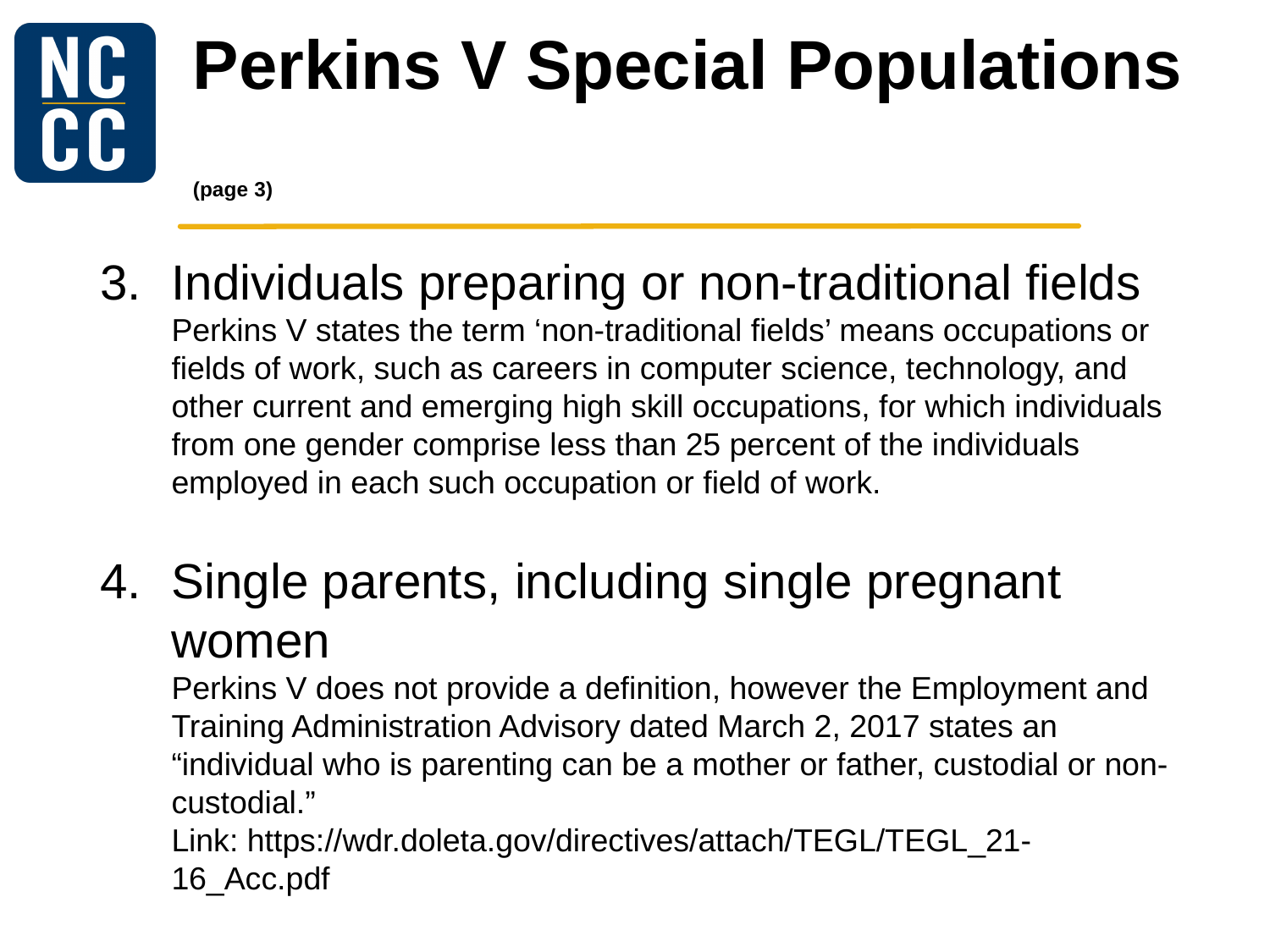

# Perkins V Special Populations (page 3)
Individuals preparing or non-traditional fields
Perkins V states the term ‘non-traditional fields’ means occupations or fields of work, such as careers in computer science, technology, and other current and emerging high skill occupations, for which individuals from one gender comprise less than 25 percent of the individuals employed in each such occupation or field of work.
Single parents, including single pregnant women
Perkins V does not provide a definition, however the Employment and Training Administration Advisory dated March 2, 2017 states an “individual who is parenting can be a mother or father, custodial or non-custodial.”
Link: https://wdr.doleta.gov/directives/attach/TEGL/TEGL_21-16_Acc.pdf